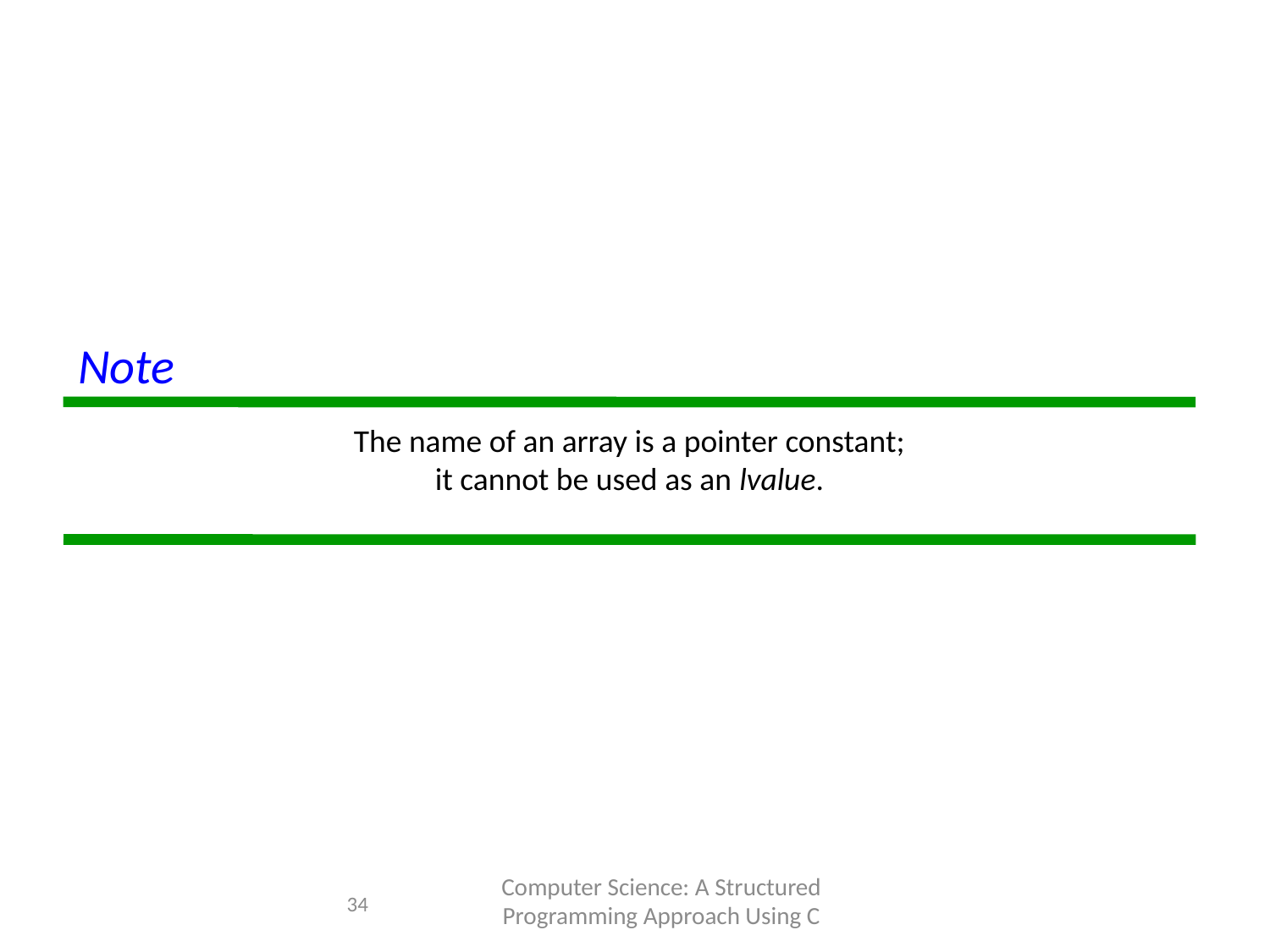

Note

The name of an array is a pointer constant;
it cannot be used as an lvalue.

Computer Science: A Structured Programming Approach Using C
34